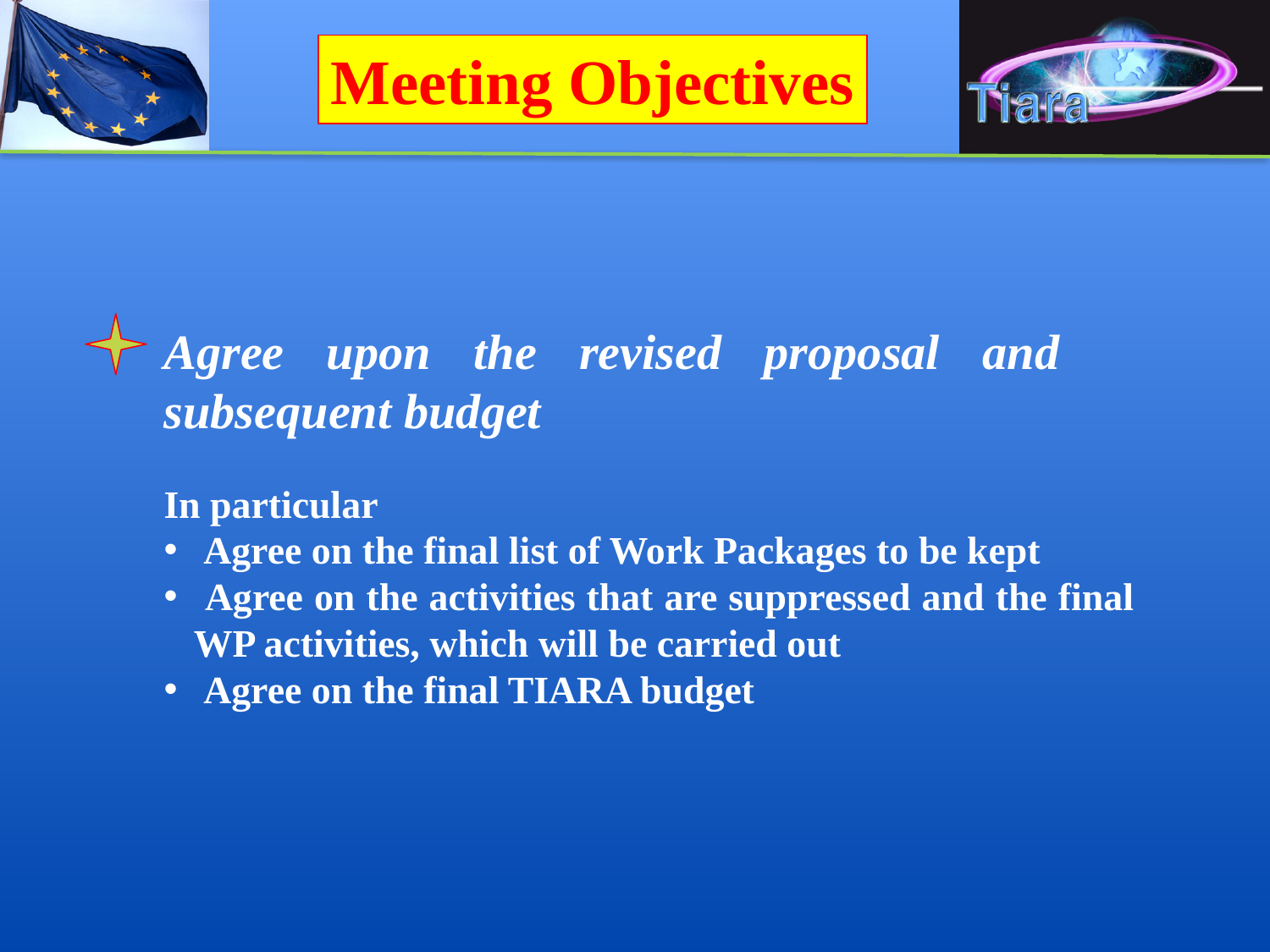

Meeting Objectives

Agree upon the revised proposal and  subsequent budget
In particular
 Agree on the final list of Work Packages to be kept
 Agree on the activities that are suppressed and the final WP activities, which will be carried out
 Agree on the final TIARA budget